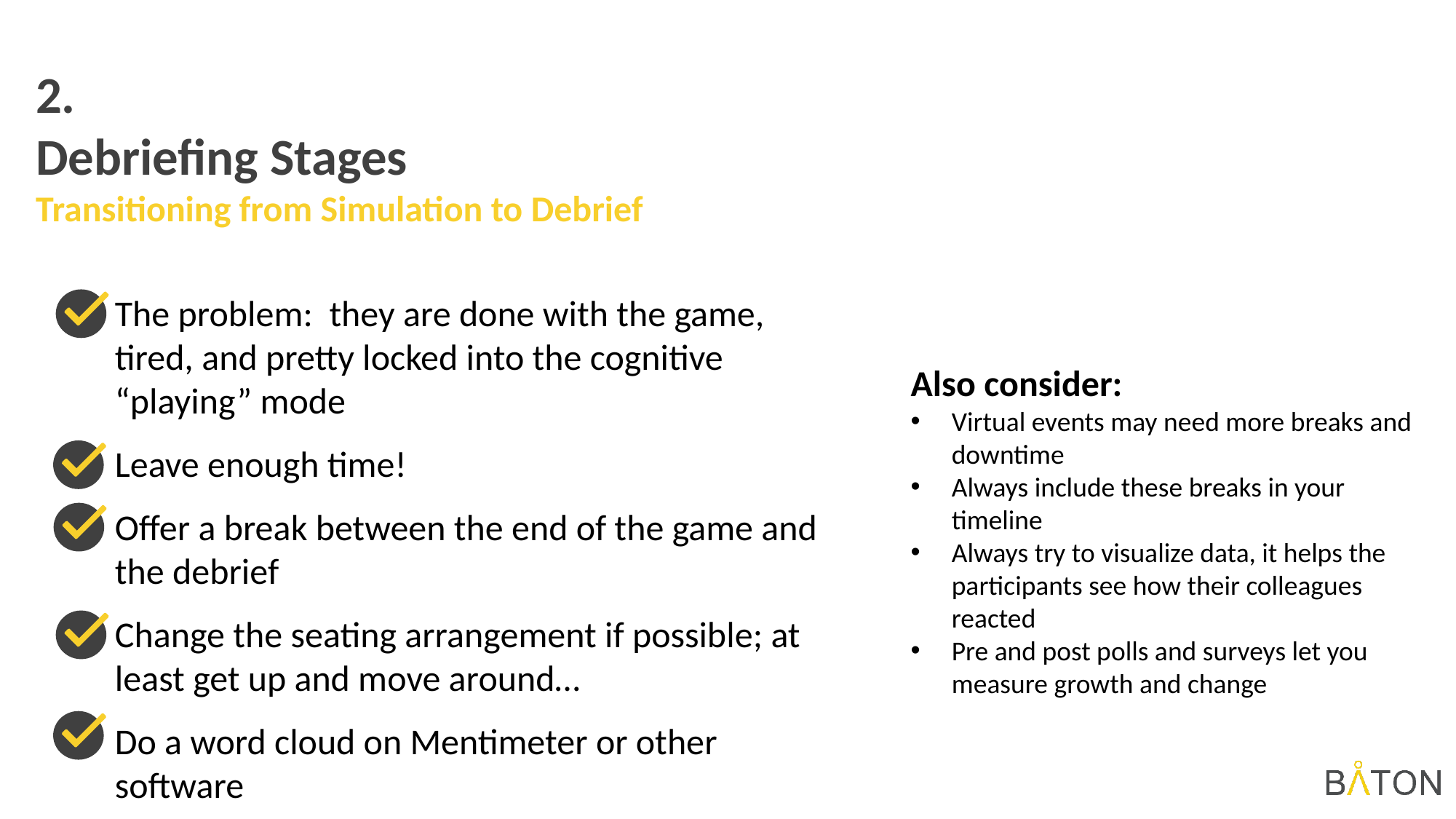

2.
Debriefing Stages
Transitioning from Simulation to Debrief
The problem:  they are done with the game, tired, and pretty locked into the cognitive “playing” mode
Leave enough time!
Offer a break between the end of the game and the debrief
Change the seating arrangement if possible; at least get up and move around…
Do a word cloud on Mentimeter or other software

Also consider:
Virtual events may need more breaks and downtime
Always include these breaks in your timeline
Always try to visualize data, it helps the participants see how their colleagues reacted
Pre and post polls and surveys let you measure growth and change